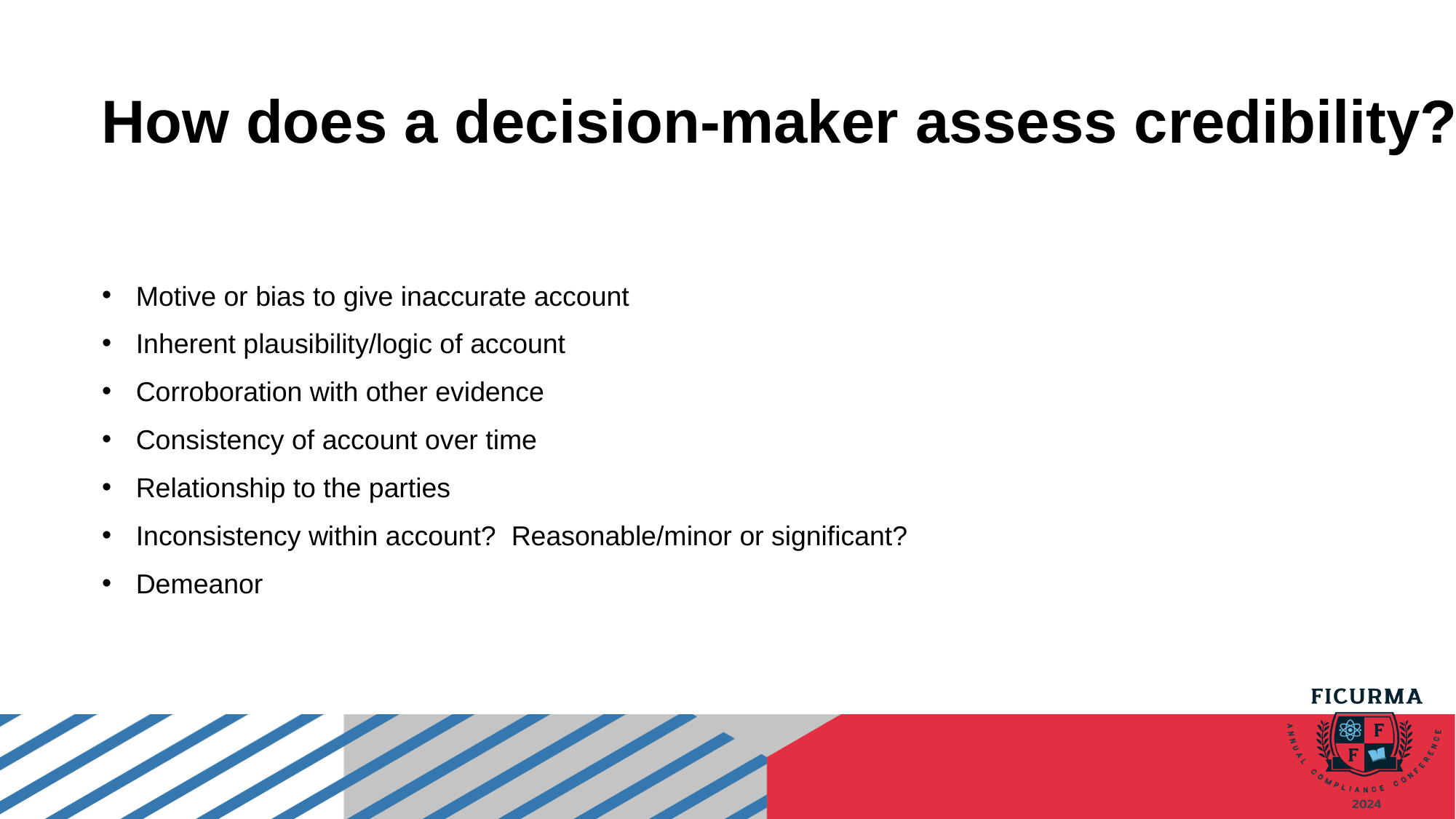

# How does a decision-maker assess credibility?
Motive or bias to give inaccurate account
Inherent plausibility/logic of account
Corroboration with other evidence
Consistency of account over time
Relationship to the parties
Inconsistency within account?  Reasonable/minor or significant?
Demeanor